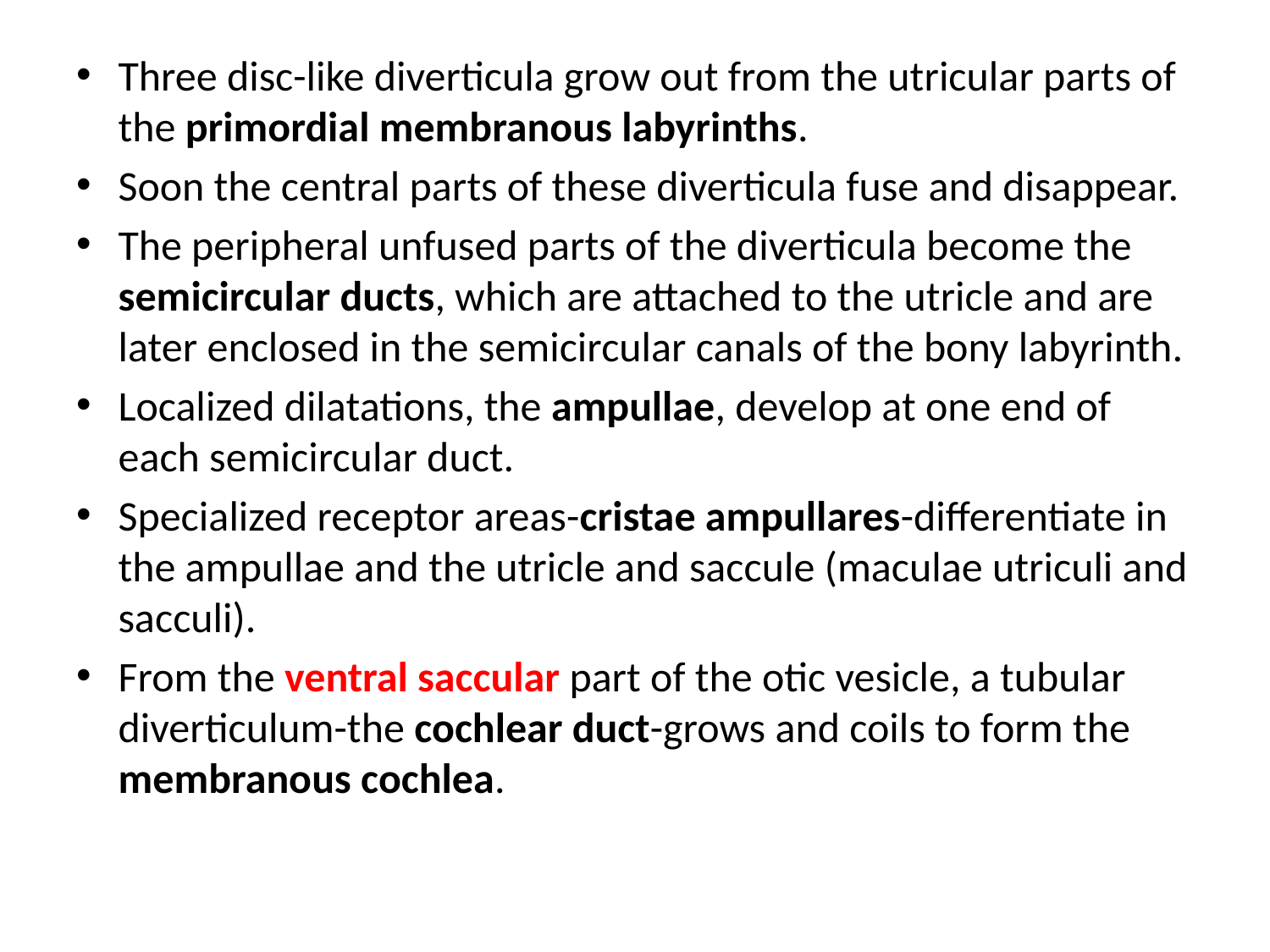

Three disc-like diverticula grow out from the utricular parts of the primordial membranous labyrinths.
Soon the central parts of these diverticula fuse and disappear.
The peripheral unfused parts of the diverticula become the semicircular ducts, which are attached to the utricle and are later enclosed in the semicircular canals of the bony labyrinth.
Localized dilatations, the ampullae, develop at one end of each semicircular duct.
Specialized receptor areas-cristae ampullares-differentiate in the ampullae and the utricle and saccule (maculae utriculi and sacculi).
From the ventral saccular part of the otic vesicle, a tubular diverticulum-the cochlear duct-grows and coils to form the membranous cochlea.